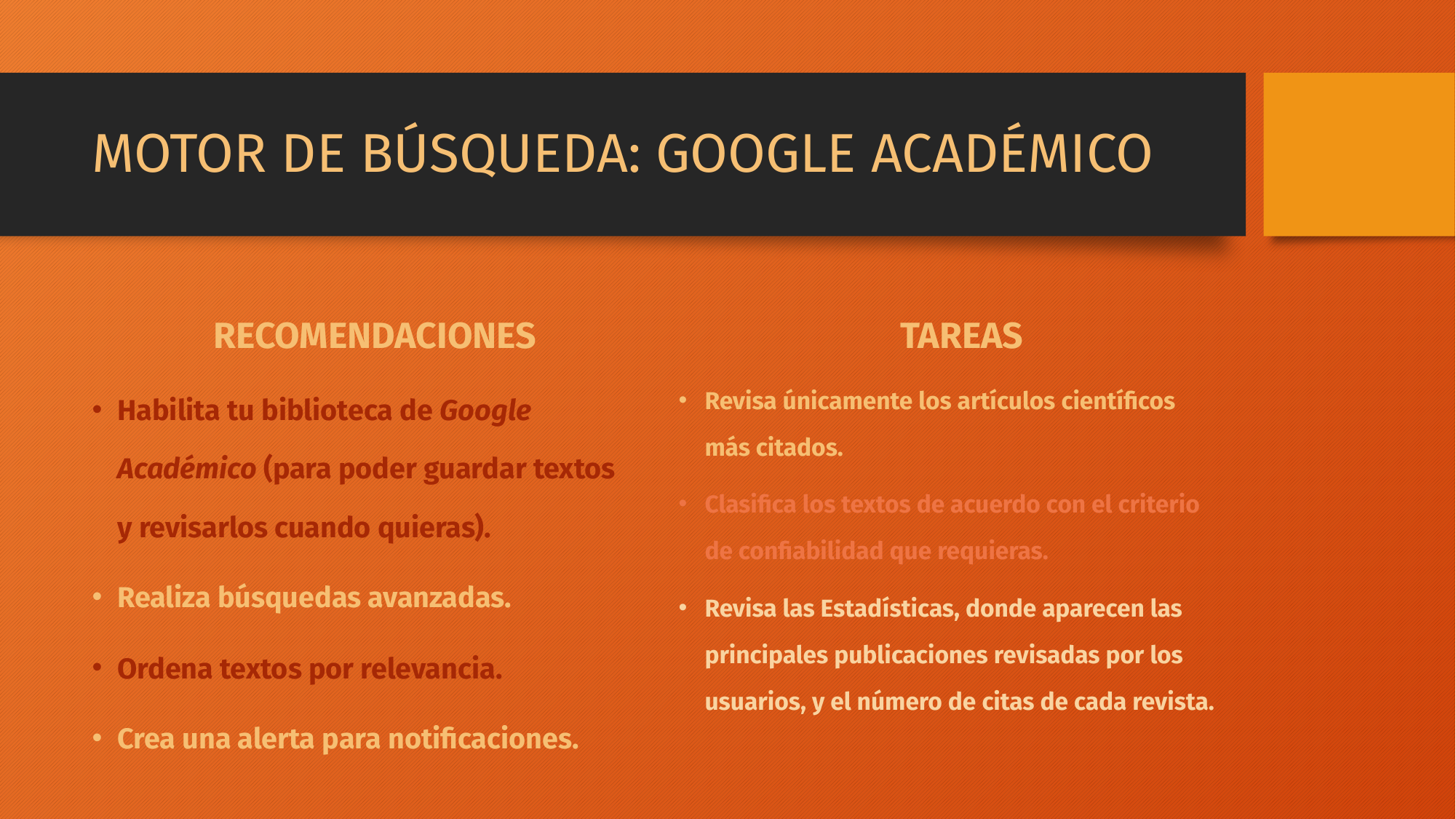

# MOTOR DE BÚSQUEDA: GOOGLE ACADÉMICO
RECOMENDACIONES
TAREAS
Habilita tu biblioteca de Google Académico (para poder guardar textos y revisarlos cuando quieras).
Realiza búsquedas avanzadas.
Ordena textos por relevancia.
Crea una alerta para notificaciones.

Revisa únicamente los artículos científicos más citados.
Clasifica los textos de acuerdo con el criterio de confiabilidad que requieras.
Revisa las Estadísticas, donde aparecen las principales publicaciones revisadas por los usuarios, y el número de citas de cada revista.